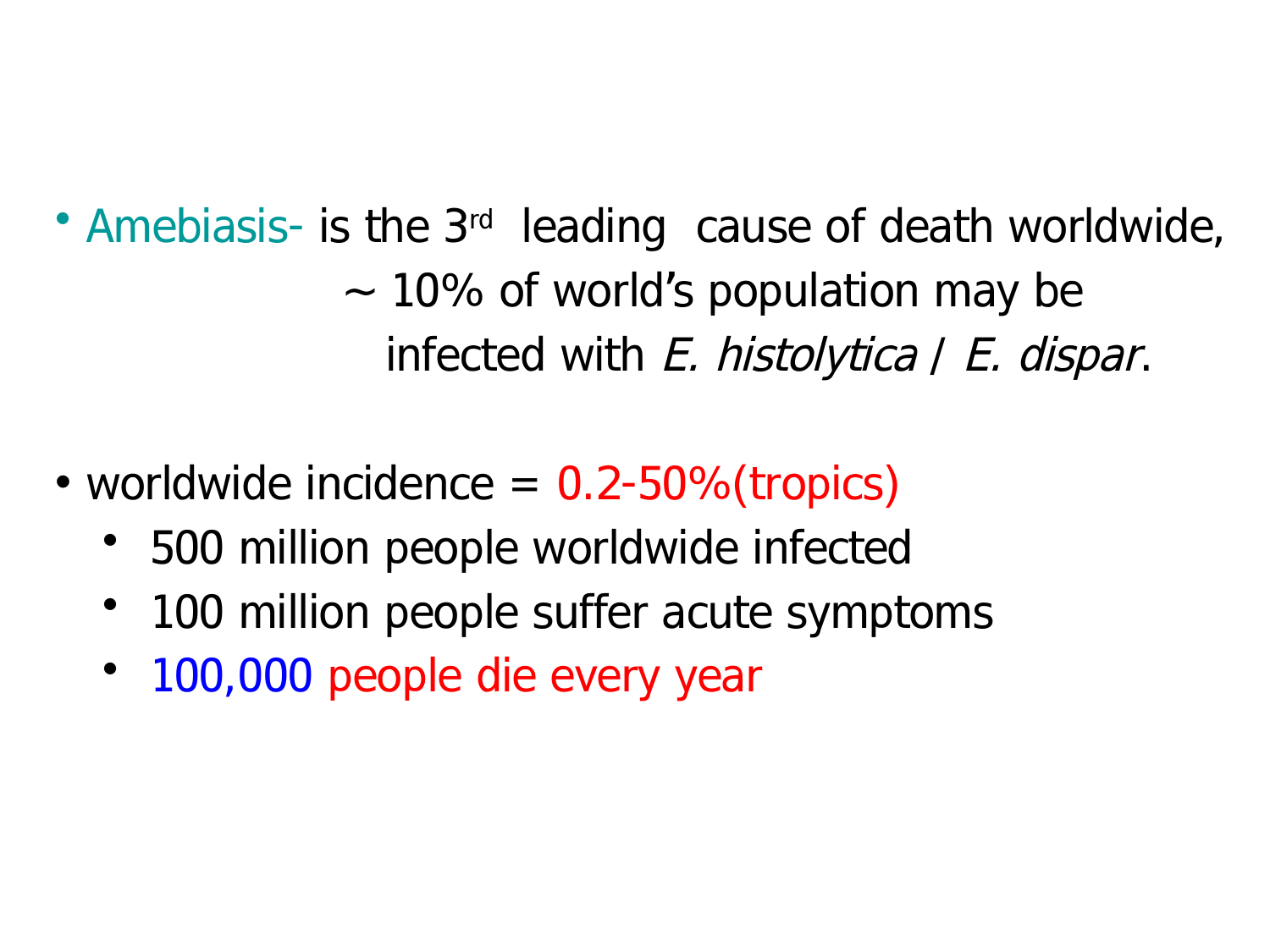

#
Amebiasis- is the 3rd  leading  cause of death worldwide,
                    ~ 10% of world’s population may be
                       infected with E. histolytica / E. dispar.

worldwide incidence = 0.2-50%(tropics)
 500 million people worldwide infected
 100 million people suffer acute symptoms
 100,000 people die every year